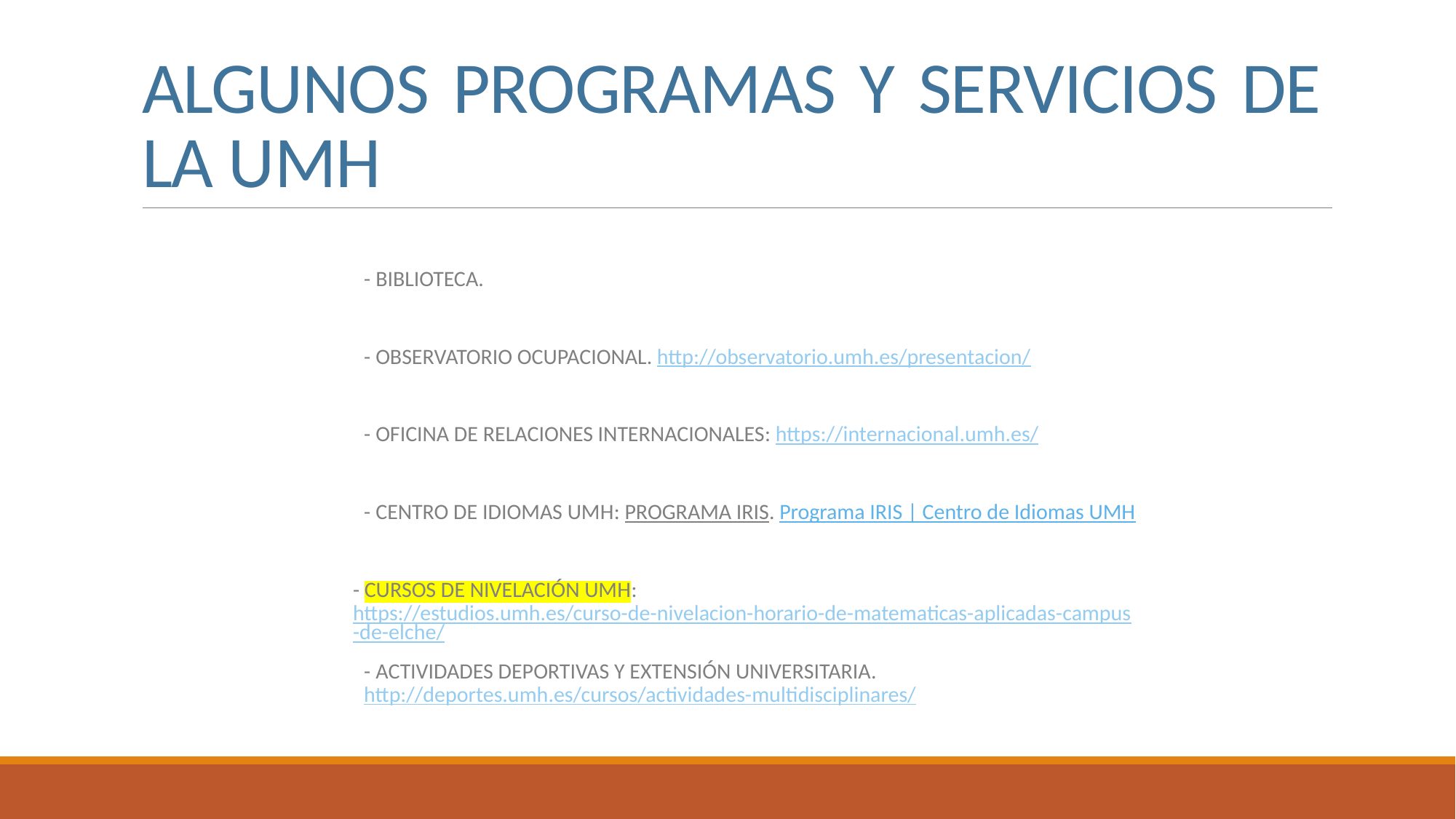

# ALGUNOS PROGRAMAS Y SERVICIOS DE LA UMH

- BIBLIOTECA.

- OBSERVATORIO OCUPACIONAL. http://observatorio.umh.es/presentacion/

- OFICINA DE RELACIONES INTERNACIONALES: https://internacional.umh.es/

- CENTRO DE IDIOMAS UMH: PROGRAMA IRIS. Programa IRIS | Centro de Idiomas UMH

- CURSOS DE NIVELACIÓN UMH: https://estudios.umh.es/curso-de-nivelacion-horario-de-matematicas-aplicadas-campus-de-elche/
- ACTIVIDADES DEPORTIVAS Y EXTENSIÓN UNIVERSITARIA. http://deportes.umh.es/cursos/actividades-multidisciplinares/